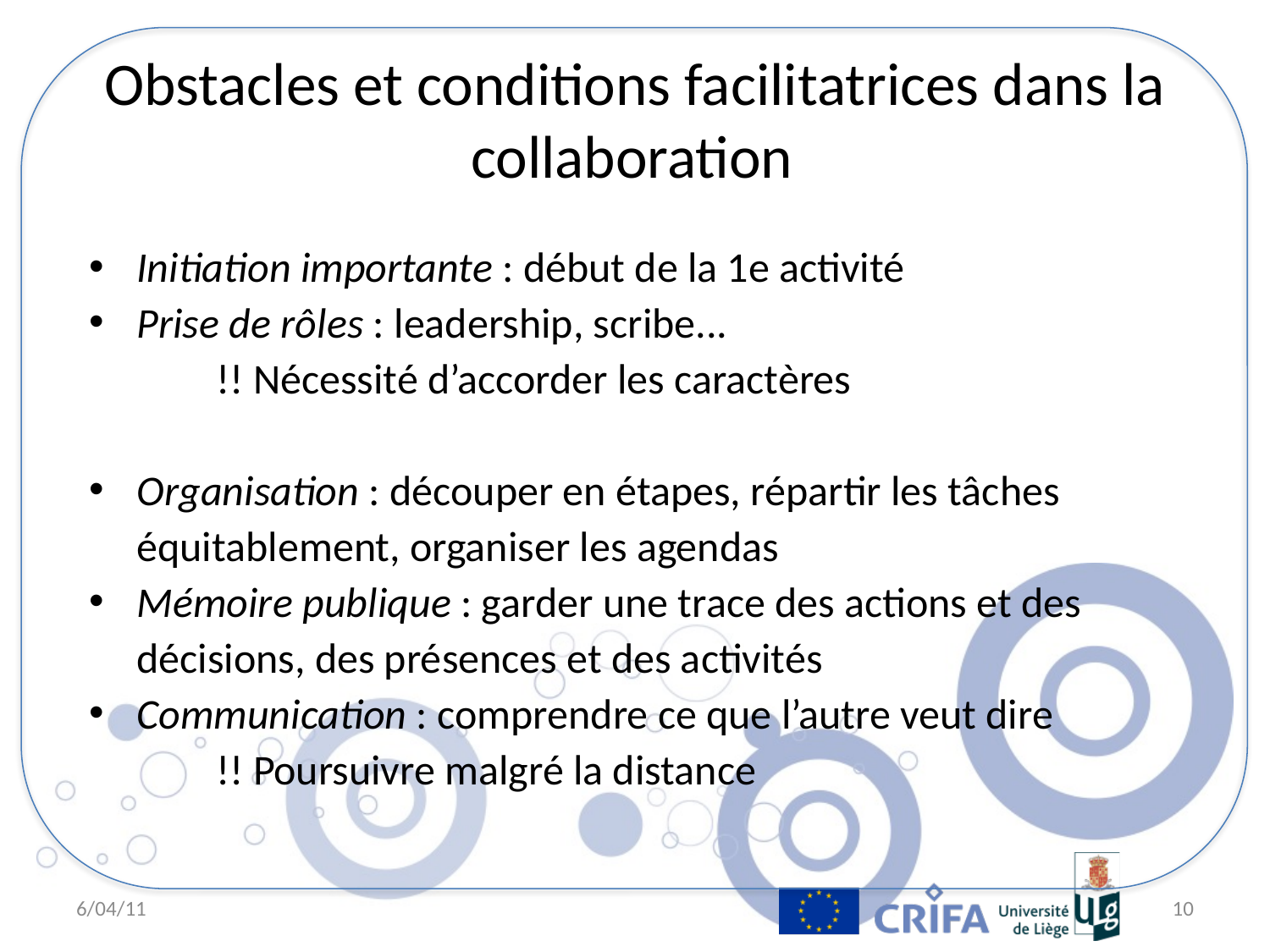

# Obstacles et conditions facilitatrices dans la collaboration
Initiation importante : début de la 1e activité
Prise de rôles : leadership, scribe...
	!! Nécessité d’accorder les caractères

Organisation : découper en étapes, répartir les tâches équitablement, organiser les agendas
Mémoire publique : garder une trace des actions et des décisions, des présences et des activités
Communication : comprendre ce que l’autre veut dire
	!! Poursuivre malgré la distance
6/04/11
10